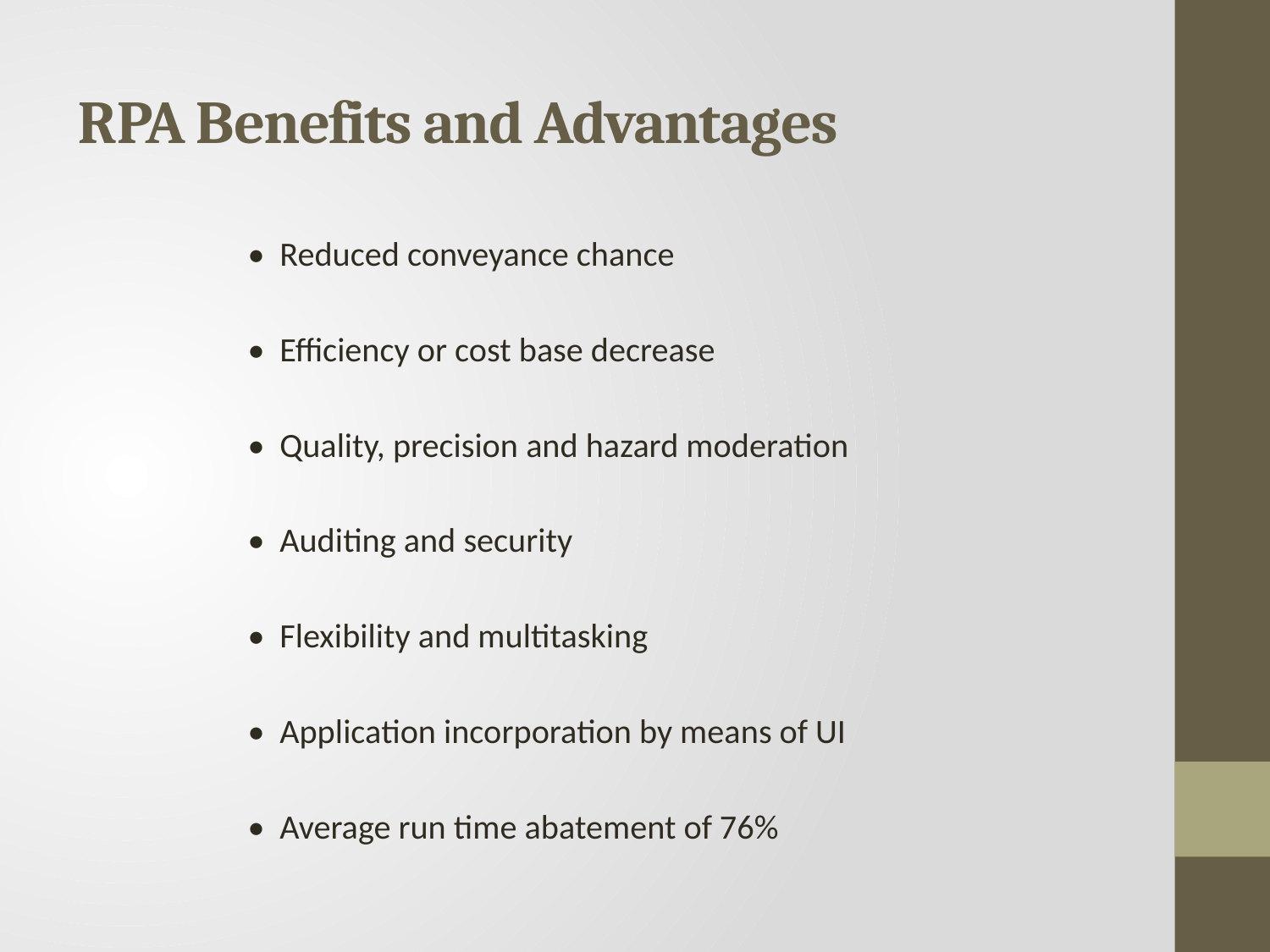

# RPA Benefits and Advantages
•  Reduced conveyance chance

•  Efficiency or cost base decrease

•  Quality, precision and hazard moderation

•  Auditing and security

•  Flexibility and multitasking

•  Application incorporation by means of UI

•  Average run time abatement of 76%